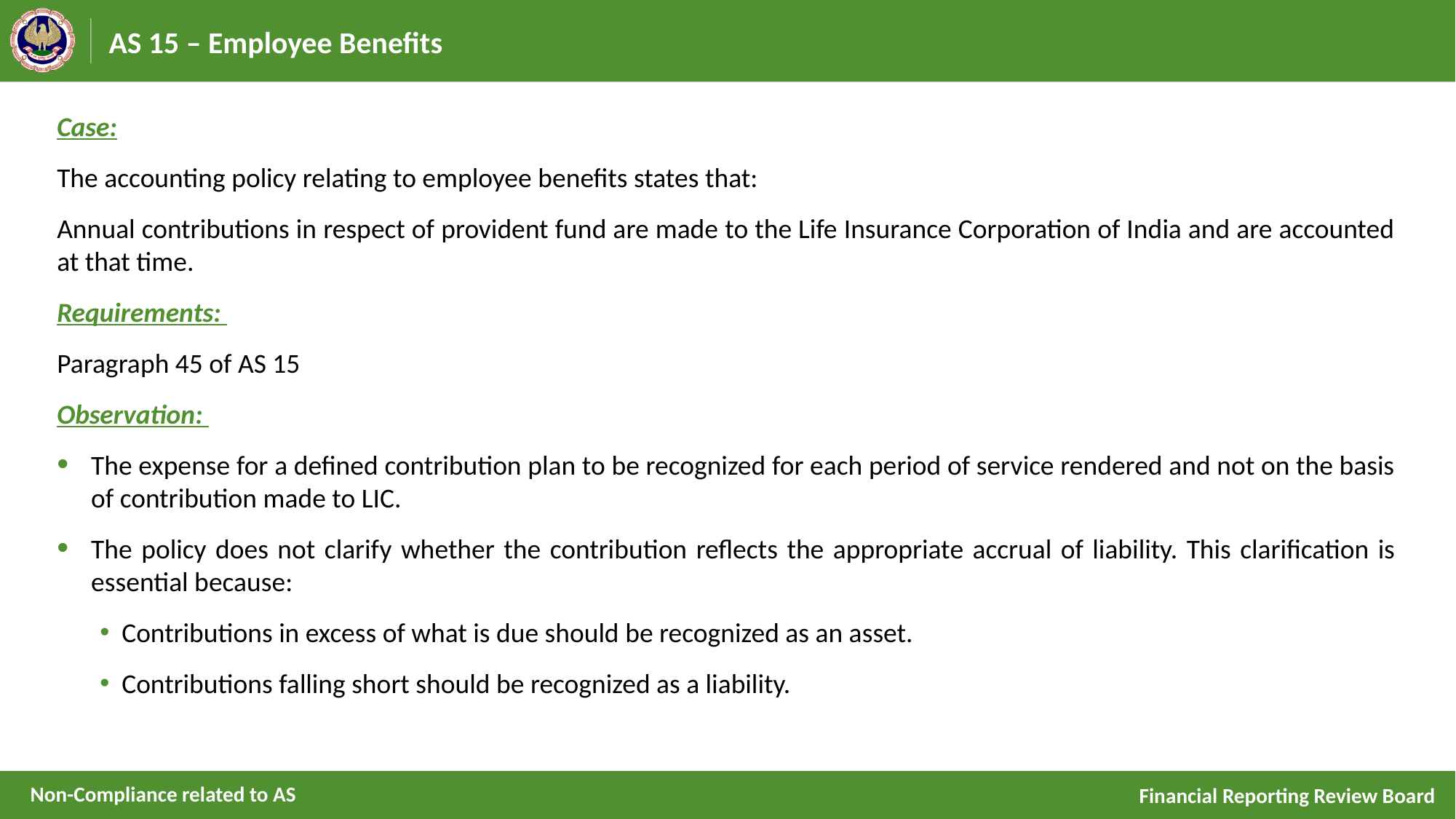

# AS 15 – Employee Benefits
Case:
The accounting policy relating to employee benefits states that:
Annual contributions in respect of provident fund are made to the Life Insurance Corporation of India and are accounted at that time.
Requirements:
Paragraph 45 of AS 15
Observation:
The expense for a defined contribution plan to be recognized for each period of service rendered and not on the basis of contribution made to LIC.
The policy does not clarify whether the contribution reflects the appropriate accrual of liability. This clarification is essential because:
Contributions in excess of what is due should be recognized as an asset.
Contributions falling short should be recognized as a liability.

Non-Compliance related to AS